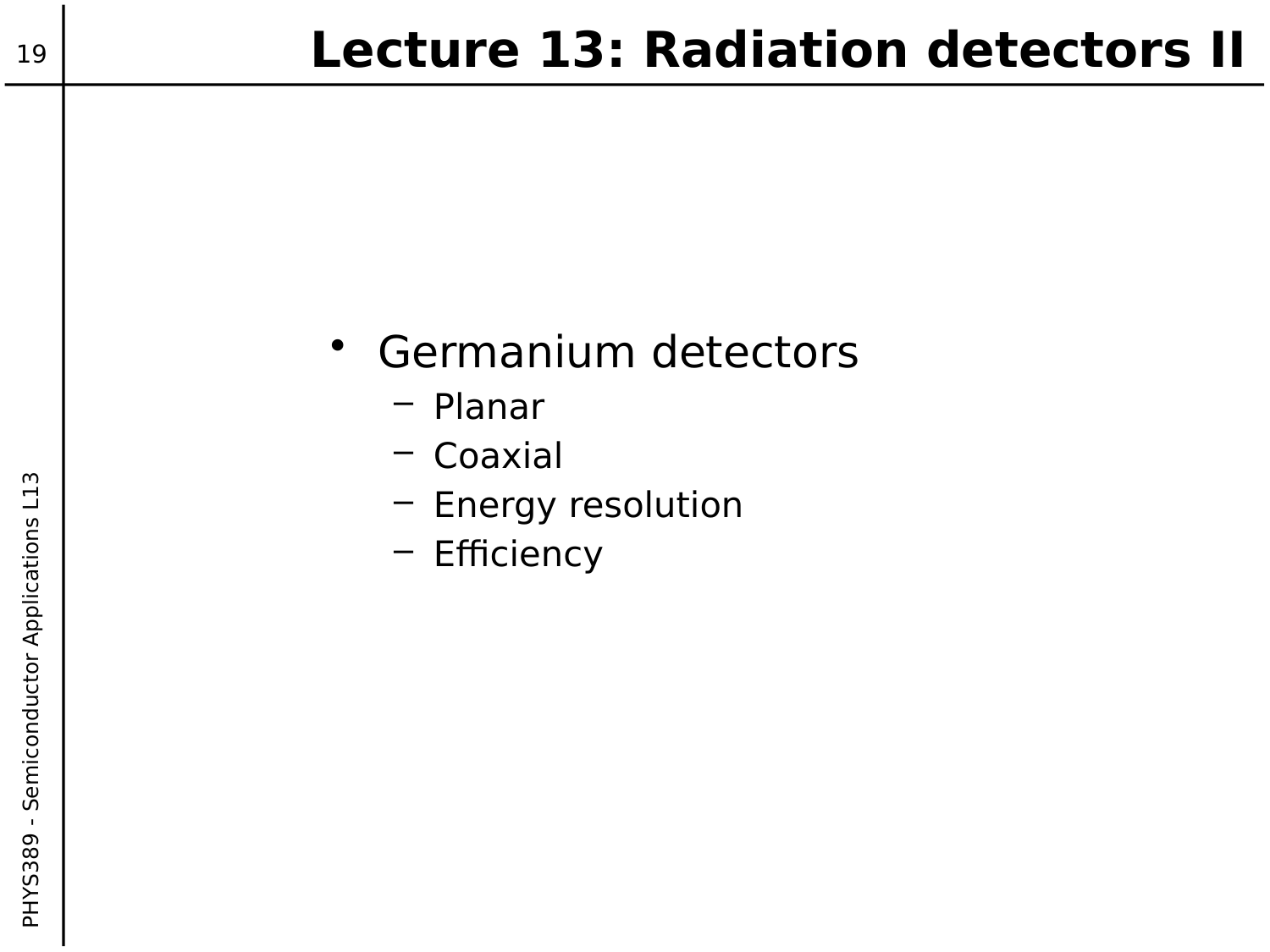

# Lecture 13: Radiation detectors II
19
Germanium detectors
Planar
Coaxial
Energy resolution
Efficiency
PHYS389 - Semiconductor Applications L13